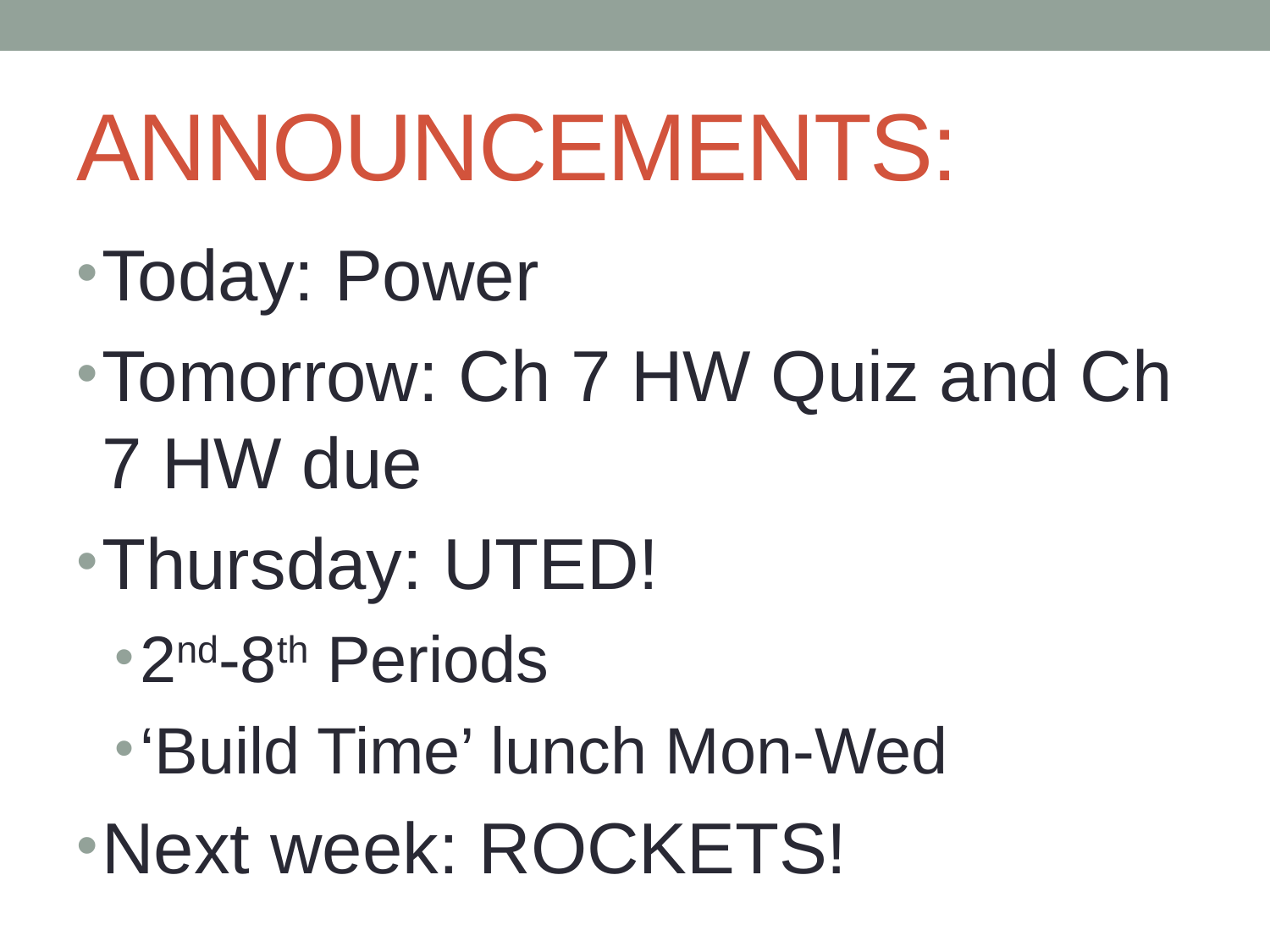

# ANNOUNCEMENTS:
Today: Power
Tomorrow: Ch 7 HW Quiz and Ch 7 HW due
Thursday: UTED!
2nd-8th Periods
‘Build Time’ lunch Mon-Wed
Next week: ROCKETS!